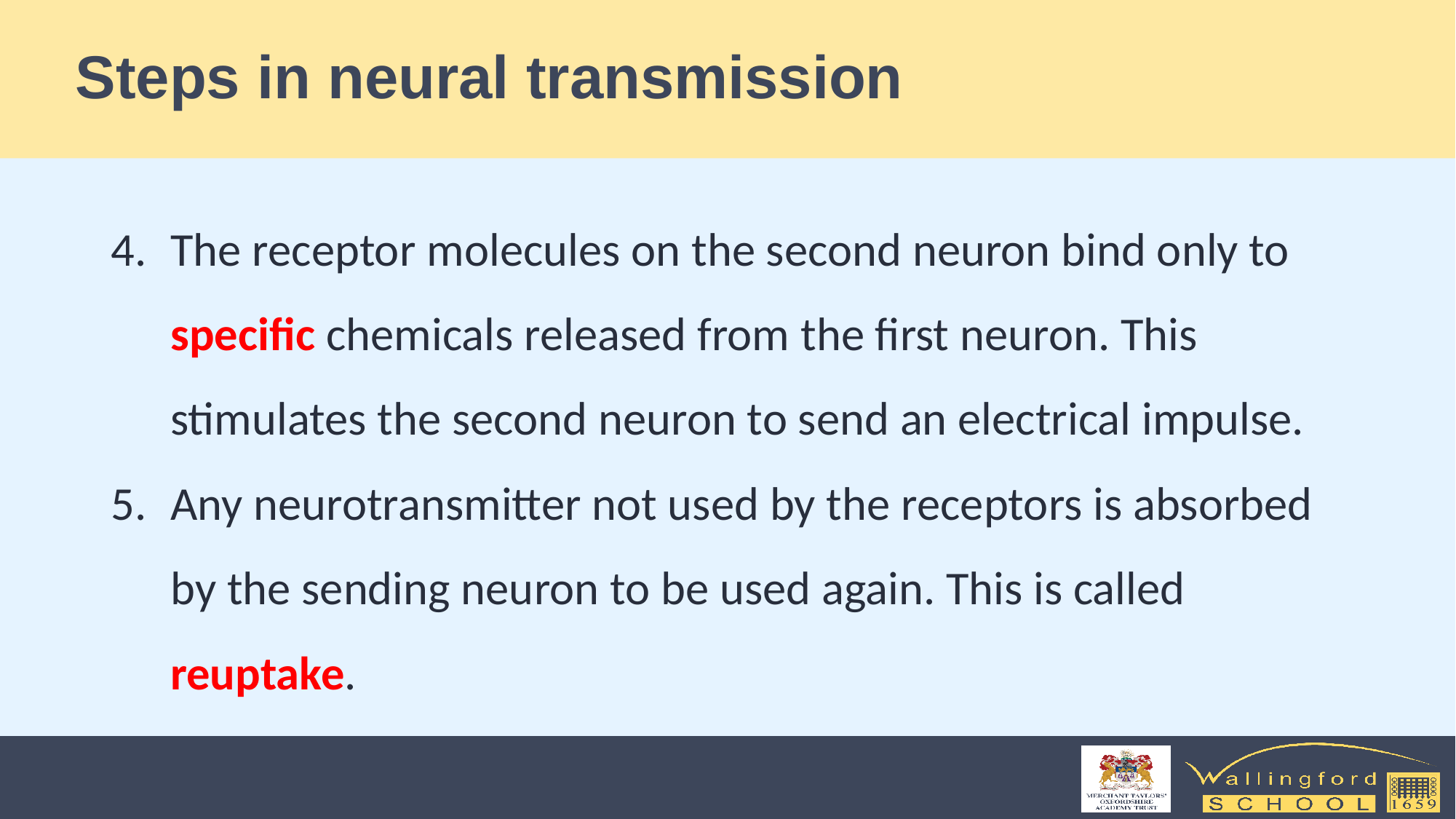

# Steps in neural transmission
The receptor molecules on the second neuron bind only to specific chemicals released from the first neuron. This stimulates the second neuron to send an electrical impulse.
Any neurotransmitter not used by the receptors is absorbed by the sending neuron to be used again. This is called reuptake.